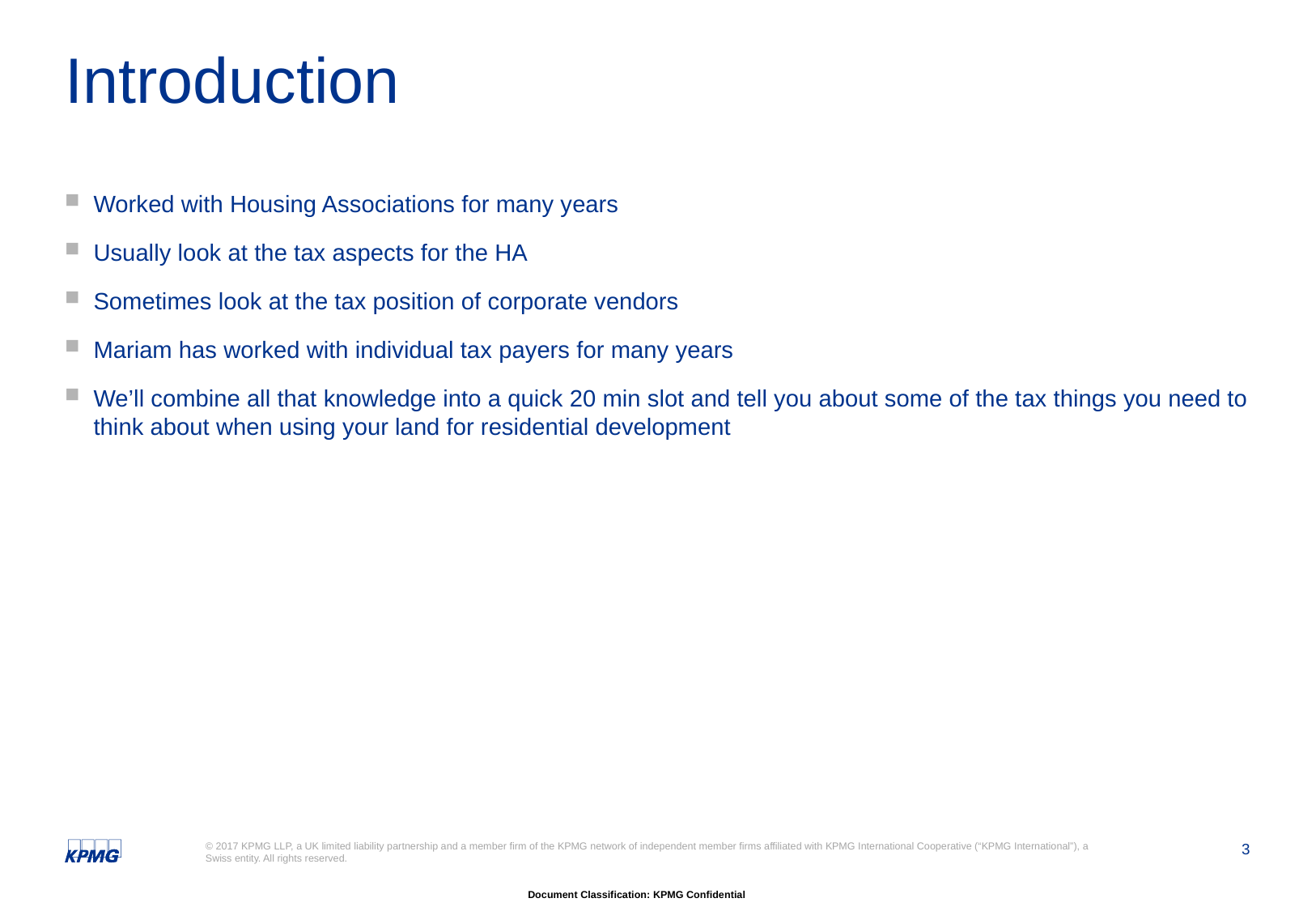

# Introduction
Worked with Housing Associations for many years
Usually look at the tax aspects for the HA
Sometimes look at the tax position of corporate vendors
Mariam has worked with individual tax payers for many years
We’ll combine all that knowledge into a quick 20 min slot and tell you about some of the tax things you need to think about when using your land for residential development